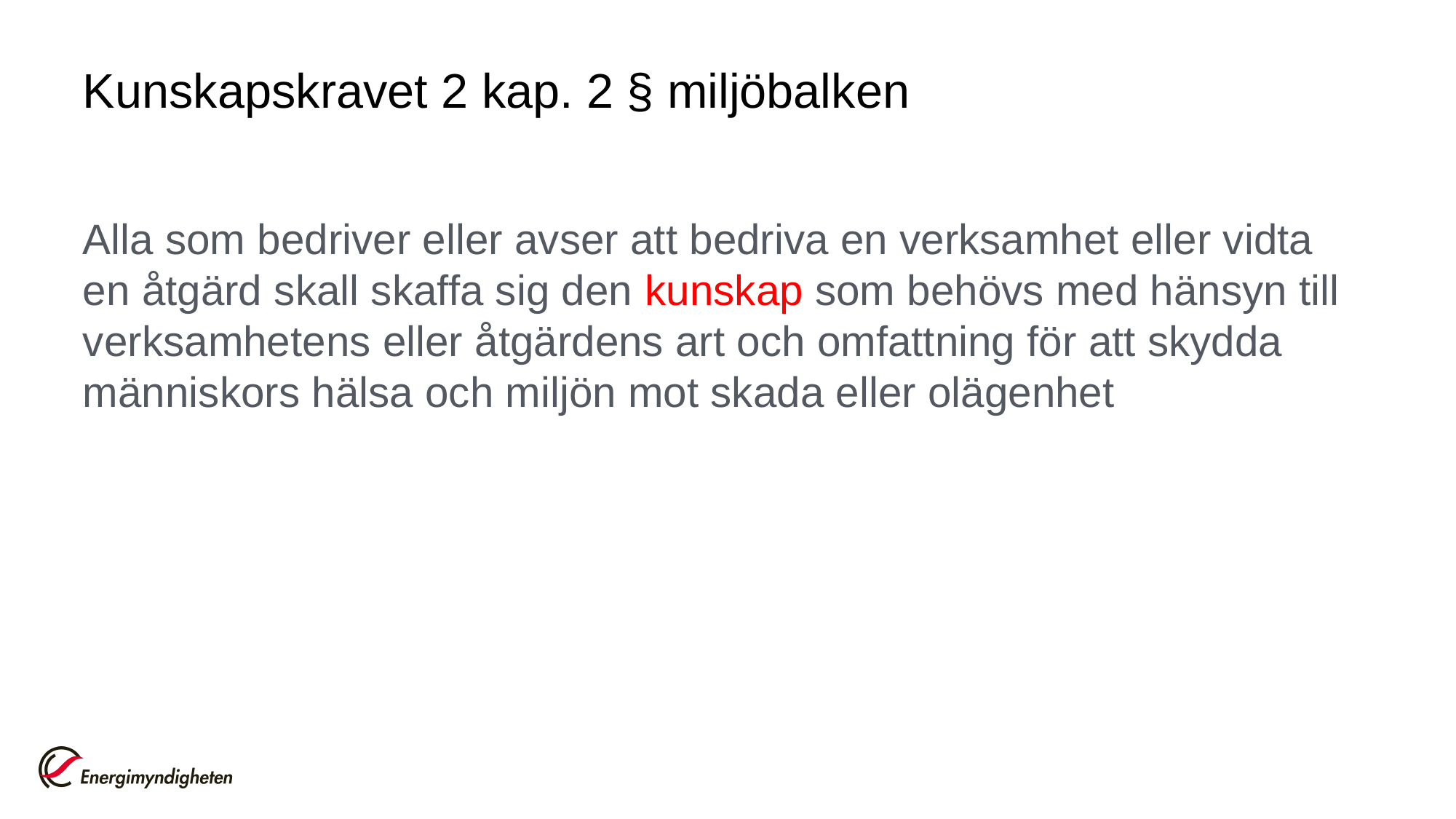

# Kunskapskravet 2 kap. 2 § miljöbalken
Alla som bedriver eller avser att bedriva en verksamhet eller vidta en åtgärd skall skaffa sig den kunskap som behövs med hänsyn till verksamhetens eller åtgärdens art och omfattning för att skydda människors hälsa och miljön mot skada eller olägenhet